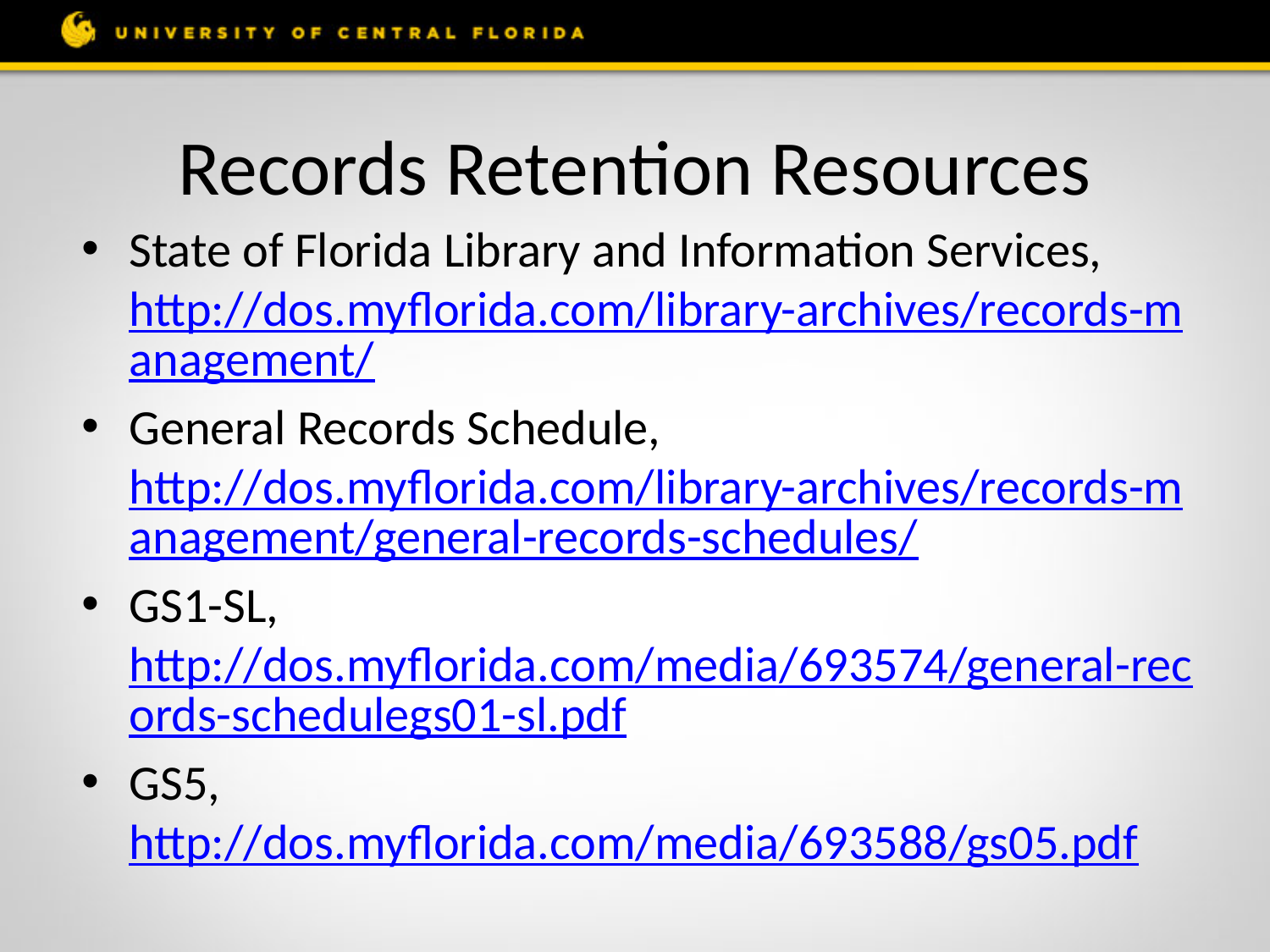

# Records Retention Resources
State of Florida Library and Information Services, http://dos.myflorida.com/library-archives/records-management/
General Records Schedule, http://dos.myflorida.com/library-archives/records-management/general-records-schedules/
GS1-SL, http://dos.myflorida.com/media/693574/general-records-schedulegs01-sl.pdf
GS5, http://dos.myflorida.com/media/693588/gs05.pdf